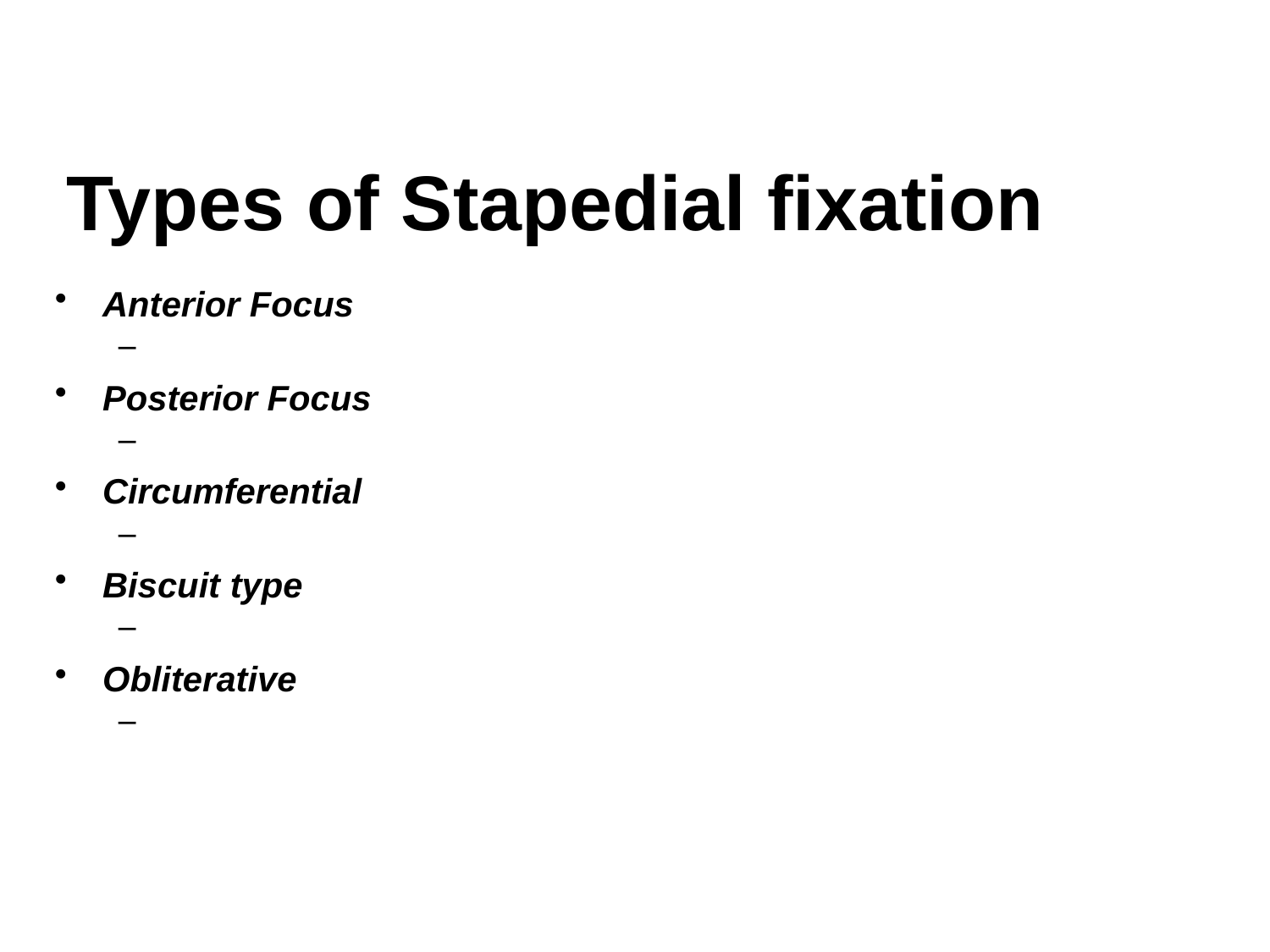

# Types of Stapedial fixation
Anterior Focus

Posterior Focus

Circumferential

Biscuit type

Obliterative

9